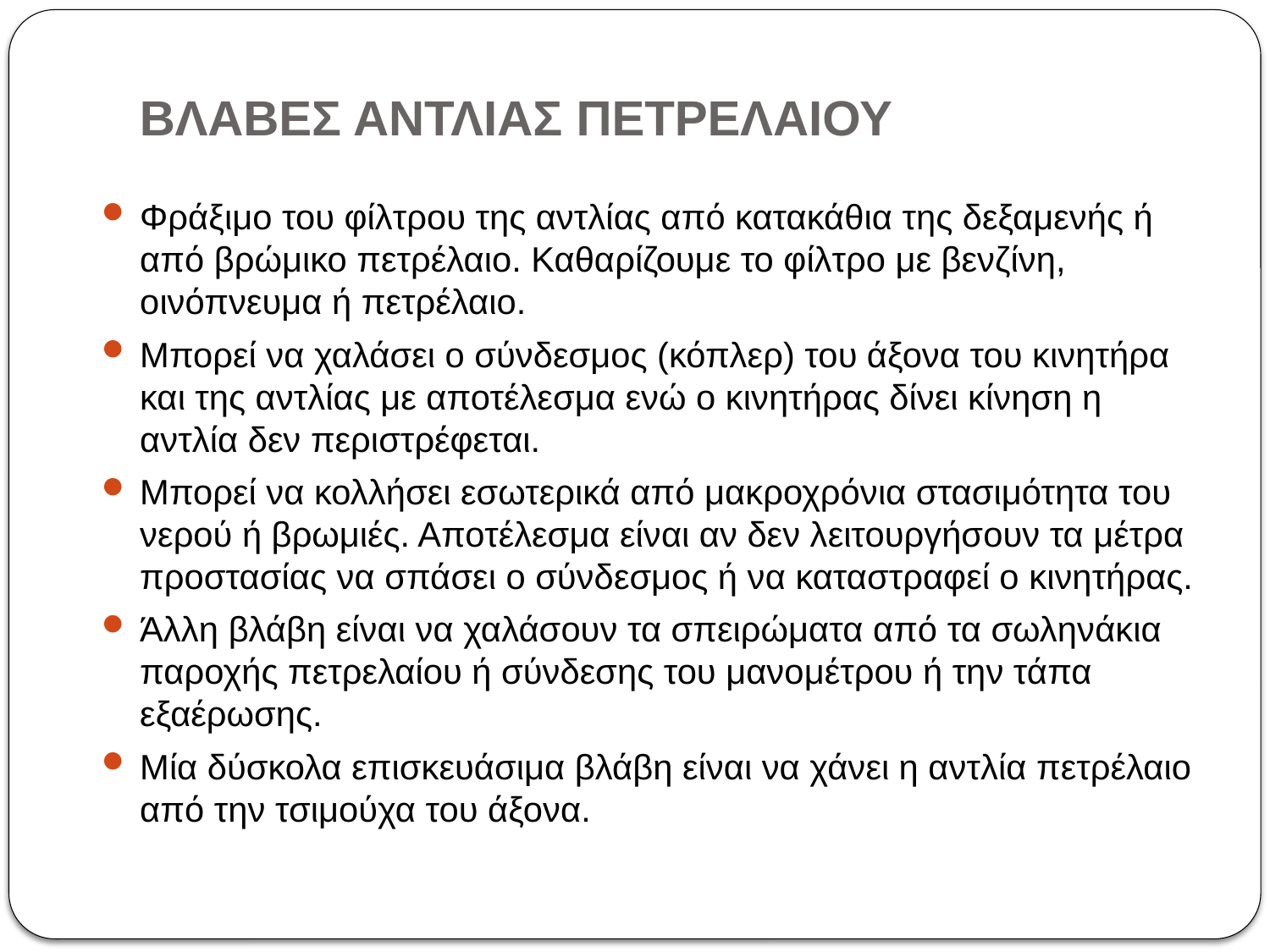

# ΒΛΑΒΕΣ ΑΝΤΛΙΑΣ ΠΕΤΡΕΛΑΙΟΥ
Φράξιμο του φίλτρου της αντλίας από κατακάθια της δεξαμενής ή από βρώμικο πετρέλαιο. Καθαρίζουμε το φίλτρο με βενζίνη, οινόπνευμα ή πετρέλαιο.
Μπορεί να χαλάσει ο σύνδεσμος (κόπλερ) του άξονα του κινητήρα και της αντλίας με αποτέλεσμα ενώ ο κινητήρας δίνει κίνηση η αντλία δεν περιστρέφεται.
Μπορεί να κολλήσει εσωτερικά από μακροχρόνια στασιμότητα του νερού ή βρωμιές. Αποτέλεσμα είναι αν δεν λειτουργήσουν τα μέτρα προστασίας να σπάσει ο σύνδεσμος ή να καταστραφεί ο κινητήρας.
Άλλη βλάβη είναι να χαλάσουν τα σπειρώματα από τα σωληνάκια παροχής πετρελαίου ή σύνδεσης του μανομέτρου ή την τάπα εξαέρωσης.
Μία δύσκολα επισκευάσιμα βλάβη είναι να χάνει η αντλία πετρέλαιο από την τσιμούχα του άξονα.